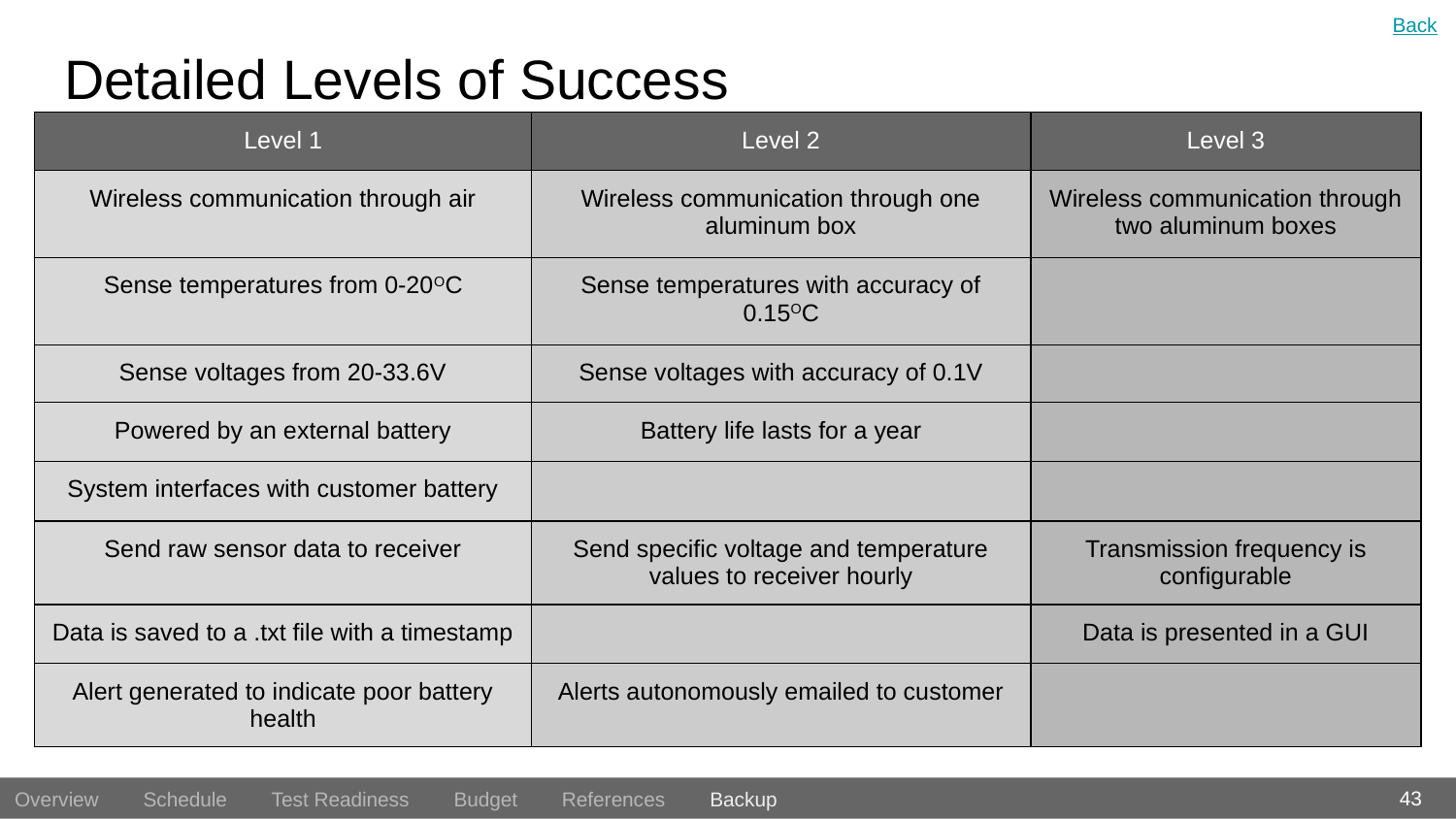

Back
# Detailed Levels of Success
| Level 1 | Level 2 | Level 3 |
| --- | --- | --- |
| Wireless communication through air | Wireless communication through one aluminum box | Wireless communication through two aluminum boxes |
| Sense temperatures from 0-20OC | Sense temperatures with accuracy of 0.15OC |  |
| Sense voltages from 20-33.6V | Sense voltages with accuracy of 0.1V |  |
| Powered by an external battery | Battery life lasts for a year |  |
| System interfaces with customer battery |  |  |
| Send raw sensor data to receiver | Send specific voltage and temperature values to receiver hourly | Transmission frequency is configurable |
| Data is saved to a .txt file with a timestamp |  | Data is presented in a GUI |
| Alert generated to indicate poor battery health | Alerts autonomously emailed to customer |  |
43
Overview        Schedule        Test Readiness        Budget        References        Backup